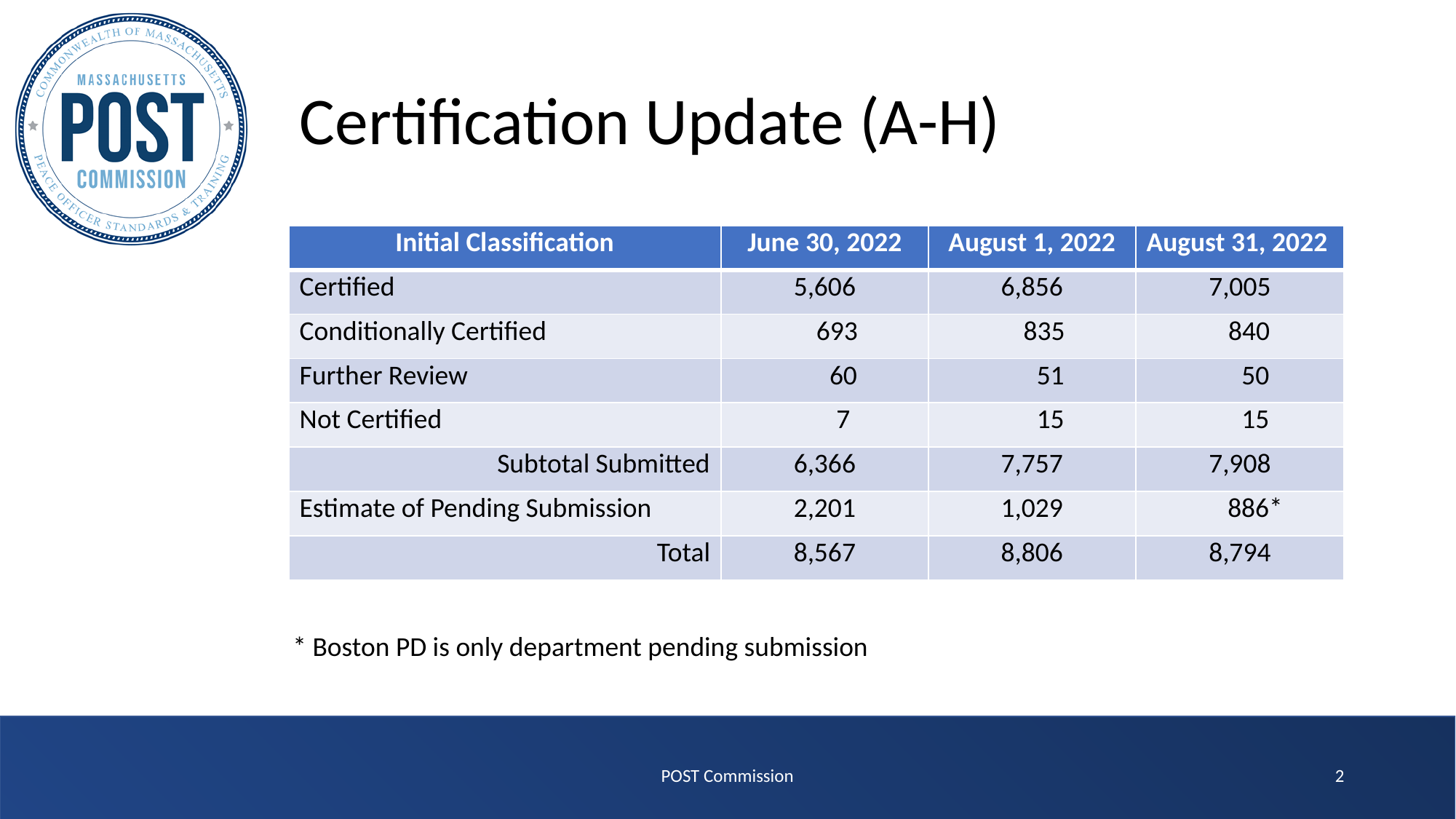

# Certification Update (A-H)
| Initial Classification | June 30, 2022 | August 1, 2022 | August 31, 2022 |
| --- | --- | --- | --- |
| Certified | 5,606 | 6,856 | 7,005 |
| Conditionally Certified | 693 | 835 | 840 |
| Further Review | 60 | 51 | 50 |
| Not Certified | 7 | 15 | 15 |
| Subtotal Submitted | 6,366 | 7,757 | 7,908 |
| Estimate of Pending Submission | 2,201 | 1,029 | 886\* |
| Total | 8,567 | 8,806 | 8,794 |
* Boston PD is only department pending submission
POST Commission
2